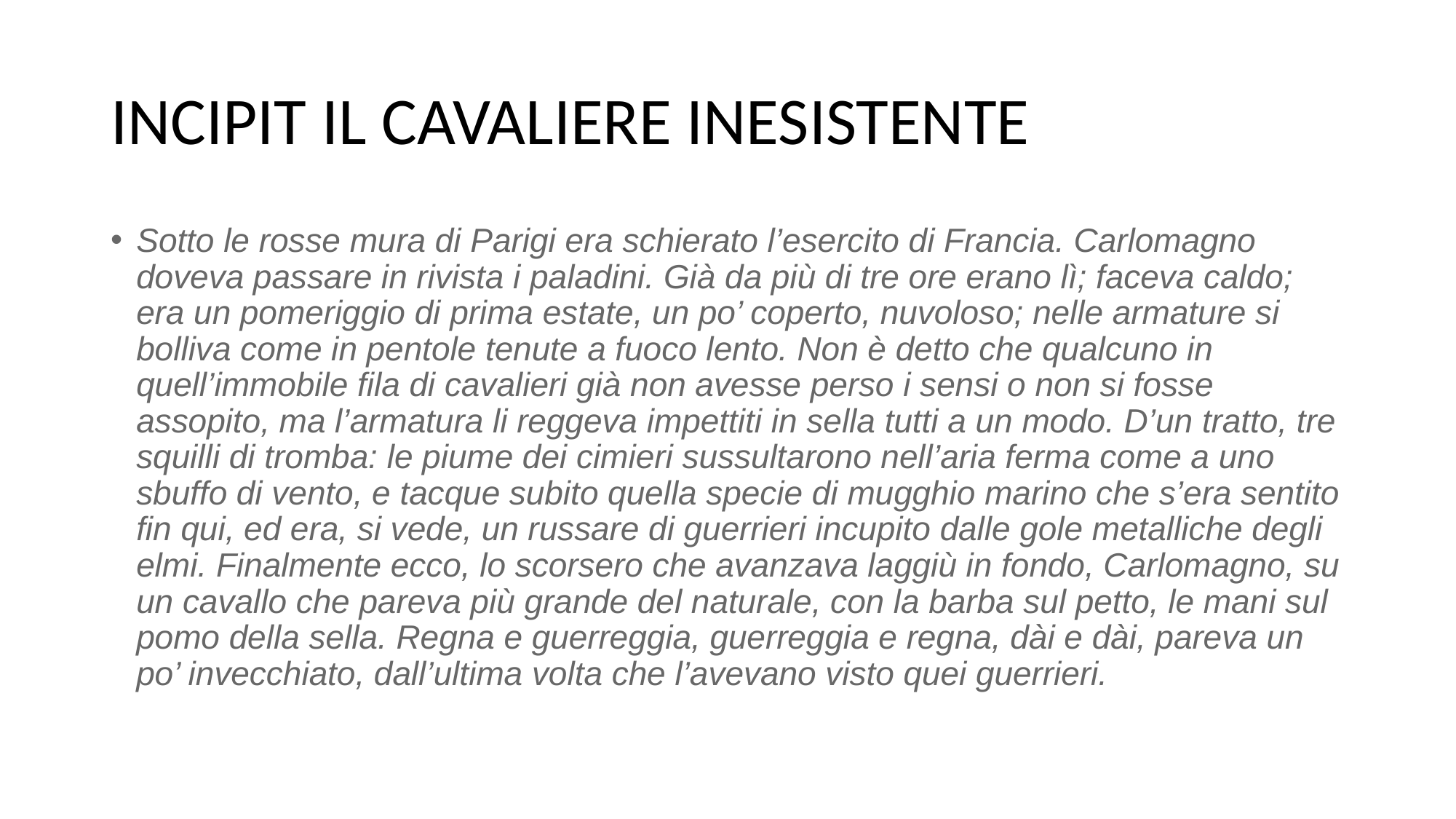

# INCIPIT IL CAVALIERE INESISTENTE
Sotto le rosse mura di Parigi era schierato l’esercito di Francia. Carlomagno doveva passare in rivista i paladini. Già da più di tre ore erano lì; faceva caldo; era un pomeriggio di prima estate, un po’ coperto, nuvoloso; nelle armature si bolliva come in pentole tenute a fuoco lento. Non è detto che qualcuno in quell’immobile fila di cavalieri già non avesse perso i sensi o non si fosse assopito, ma l’armatura li reggeva impettiti in sella tutti a un modo. D’un tratto, tre squilli di tromba: le piume dei cimieri sussultarono nell’aria ferma come a uno sbuffo di vento, e tacque subito quella specie di mugghio marino che s’era sentito fin qui, ed era, si vede, un russare di guerrieri incupito dalle gole metalliche degli elmi. Finalmente ecco, lo scorsero che avanzava laggiù in fondo, Carlomagno, su un cavallo che pareva più grande del naturale, con la barba sul petto, le mani sul pomo della sella. Regna e guerreggia, guerreggia e regna, dài e dài, pareva un po’ invecchiato, dall’ultima volta che l’avevano visto quei guerrieri.